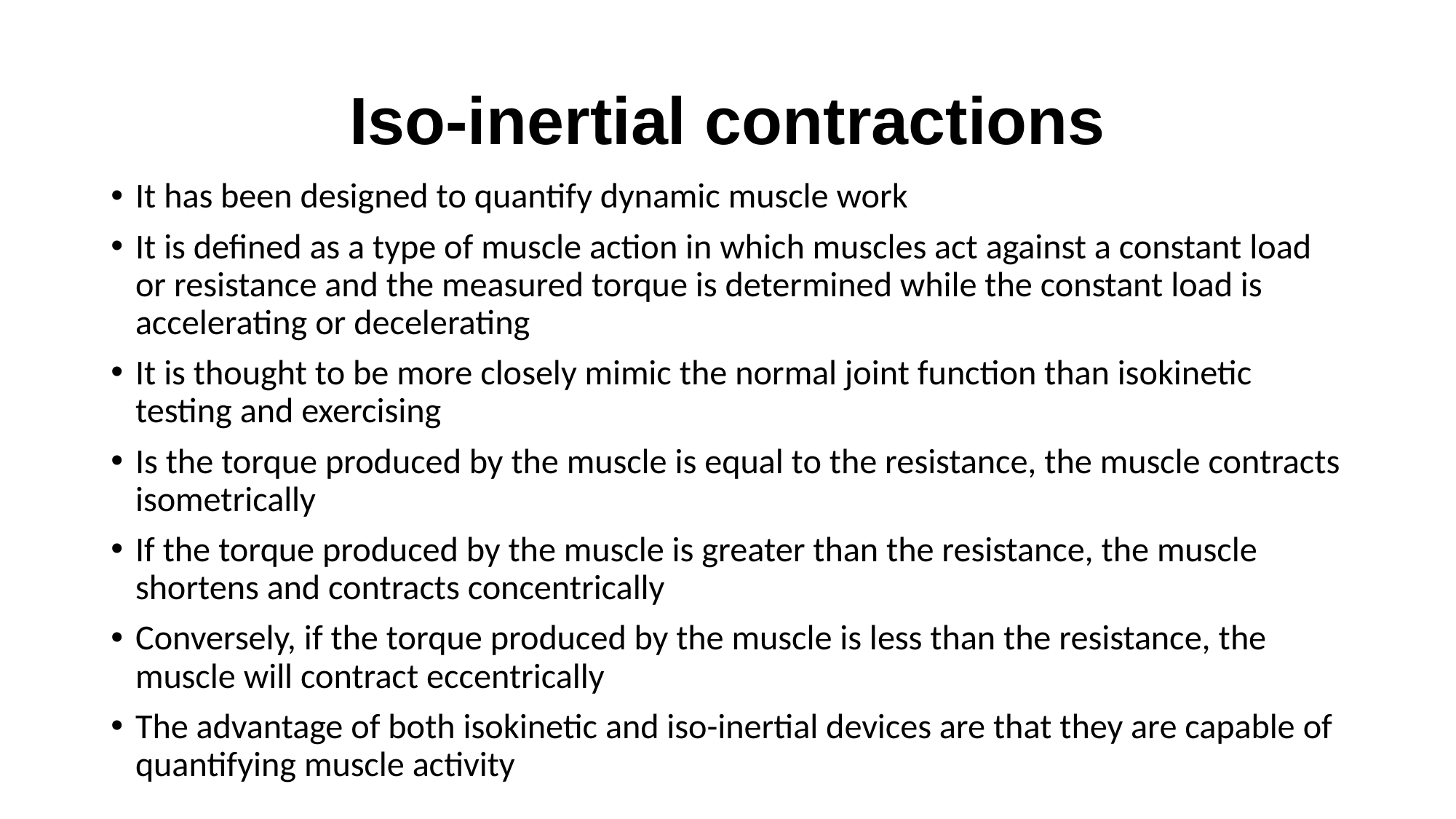

# Iso-inertial contractions
It has been designed to quantify dynamic muscle work
It is defined as a type of muscle action in which muscles act against a constant load or resistance and the measured torque is determined while the constant load is accelerating or decelerating
It is thought to be more closely mimic the normal joint function than isokinetic testing and exercising
Is the torque produced by the muscle is equal to the resistance, the muscle contracts isometrically
If the torque produced by the muscle is greater than the resistance, the muscle shortens and contracts concentrically
Conversely, if the torque produced by the muscle is less than the resistance, the muscle will contract eccentrically
The advantage of both isokinetic and iso-inertial devices are that they are capable of quantifying muscle activity